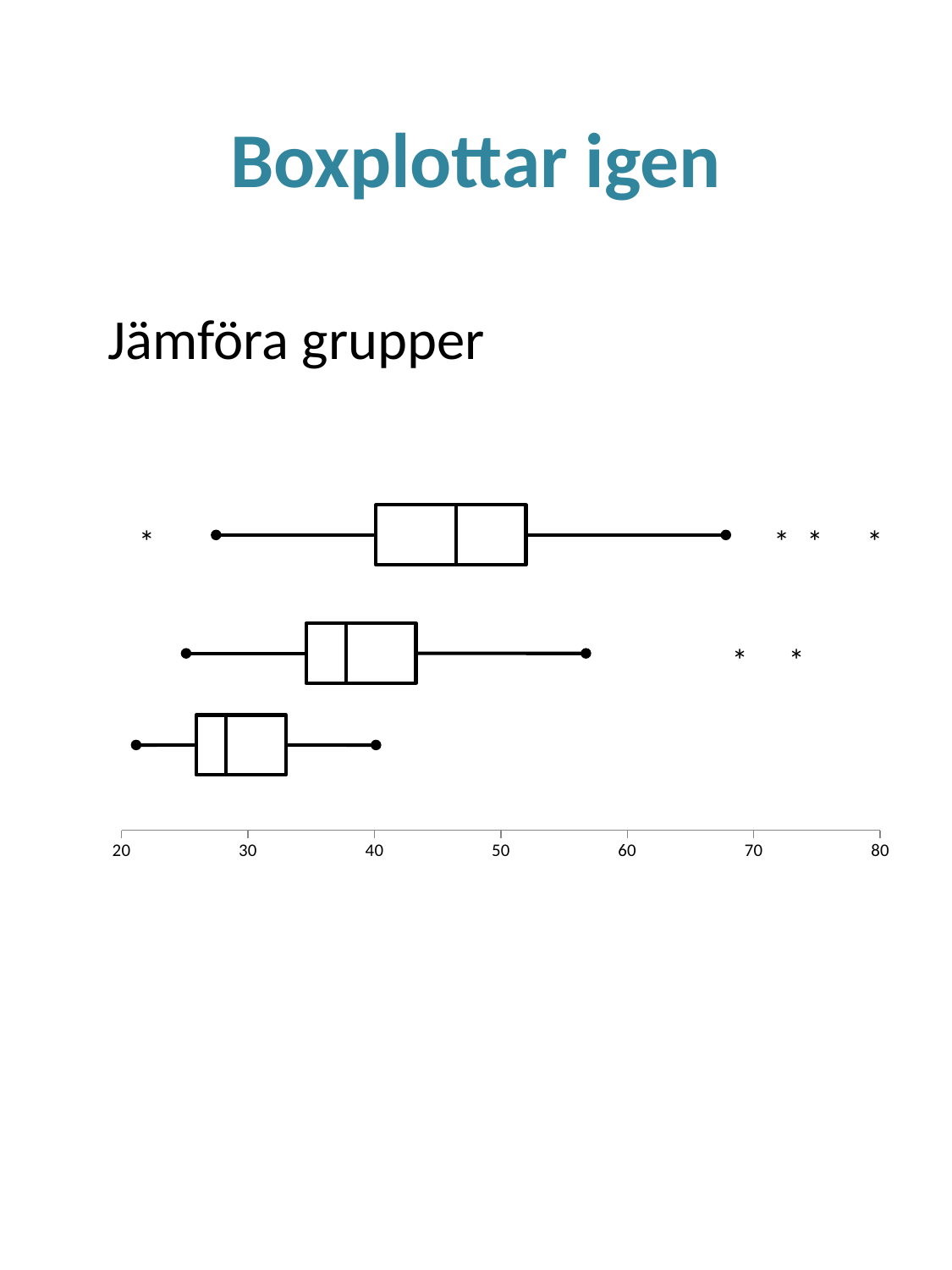

# Boxplottar igen
	Jämföra grupper

*
*
*
*

### Chart

| Category |  |  |
|---|---|---|
*
*